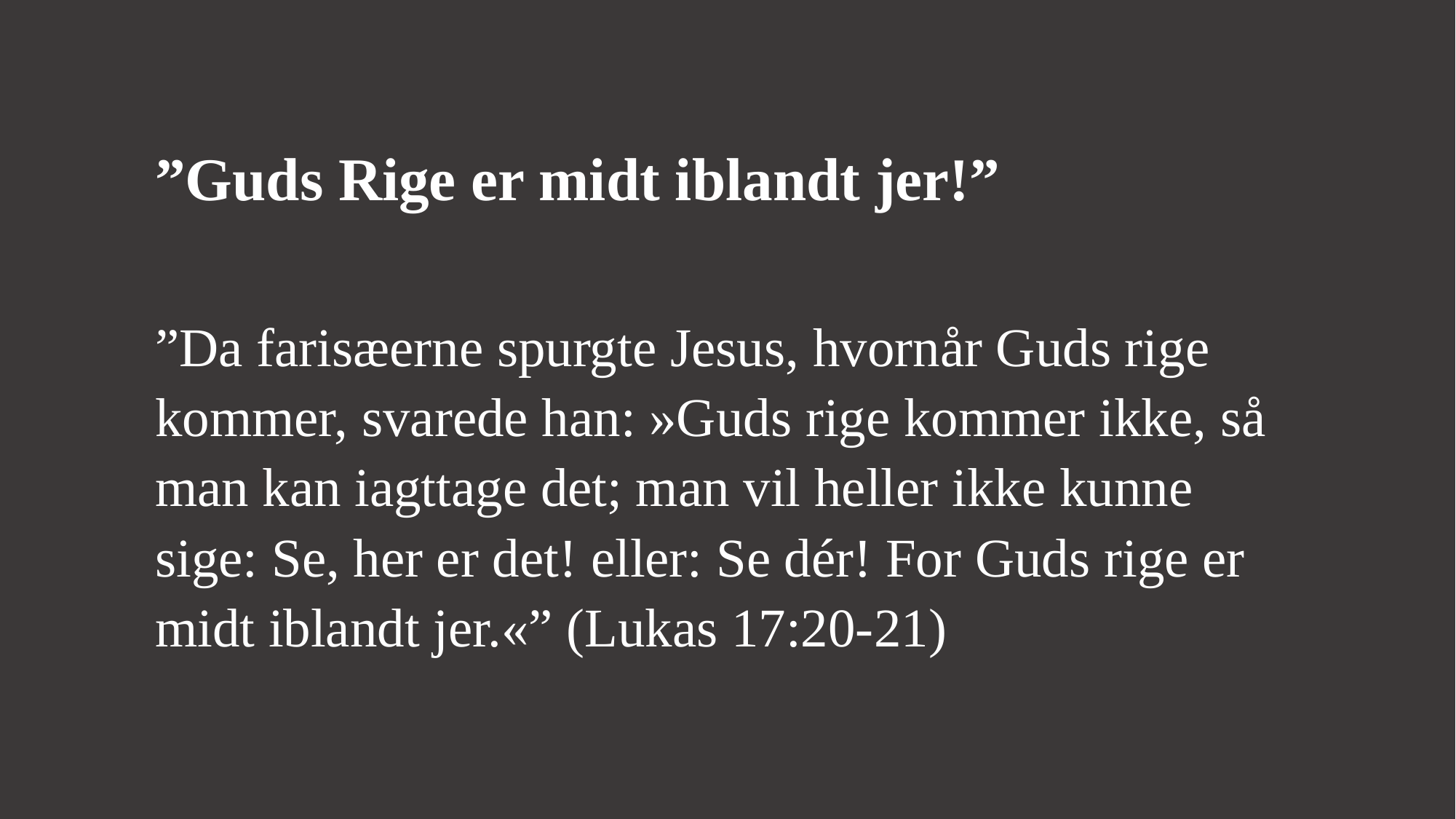

”Guds Rige er midt iblandt jer!”

”Da farisæerne spurgte Jesus, hvornår Guds rige kommer, svarede han: »Guds rige kommer ikke, så man kan iagttage det; man vil heller ikke kunne sige: Se, her er det! eller: Se dér! For Guds rige er midt iblandt jer.«” (Lukas 17:20-21)